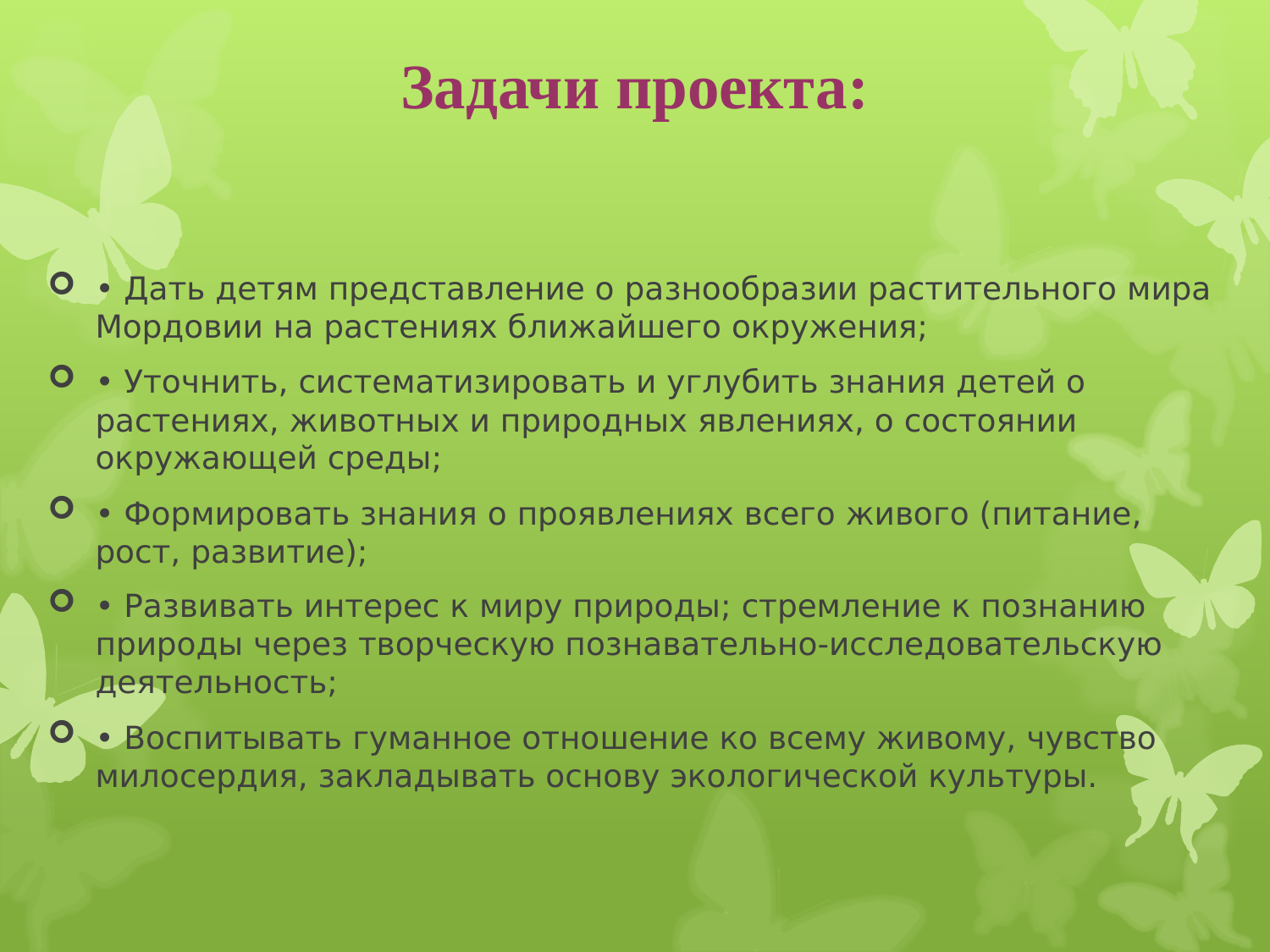

# Задачи проекта:
• Дать детям представление о разнообразии растительного мира Мордовии на растениях ближайшего окружения;
• Уточнить, систематизировать и углубить знания детей о растениях, животных и природных явлениях, о состоянии окружающей среды;
• Формировать знания о проявлениях всего живого (питание, рост, развитие);
• Развивать интерес к миру природы; стремление к познанию природы через творческую познавательно-исследовательскую деятельность;
• Воспитывать гуманное отношение ко всему живому, чувство милосердия, закладывать основу экологической культуры.